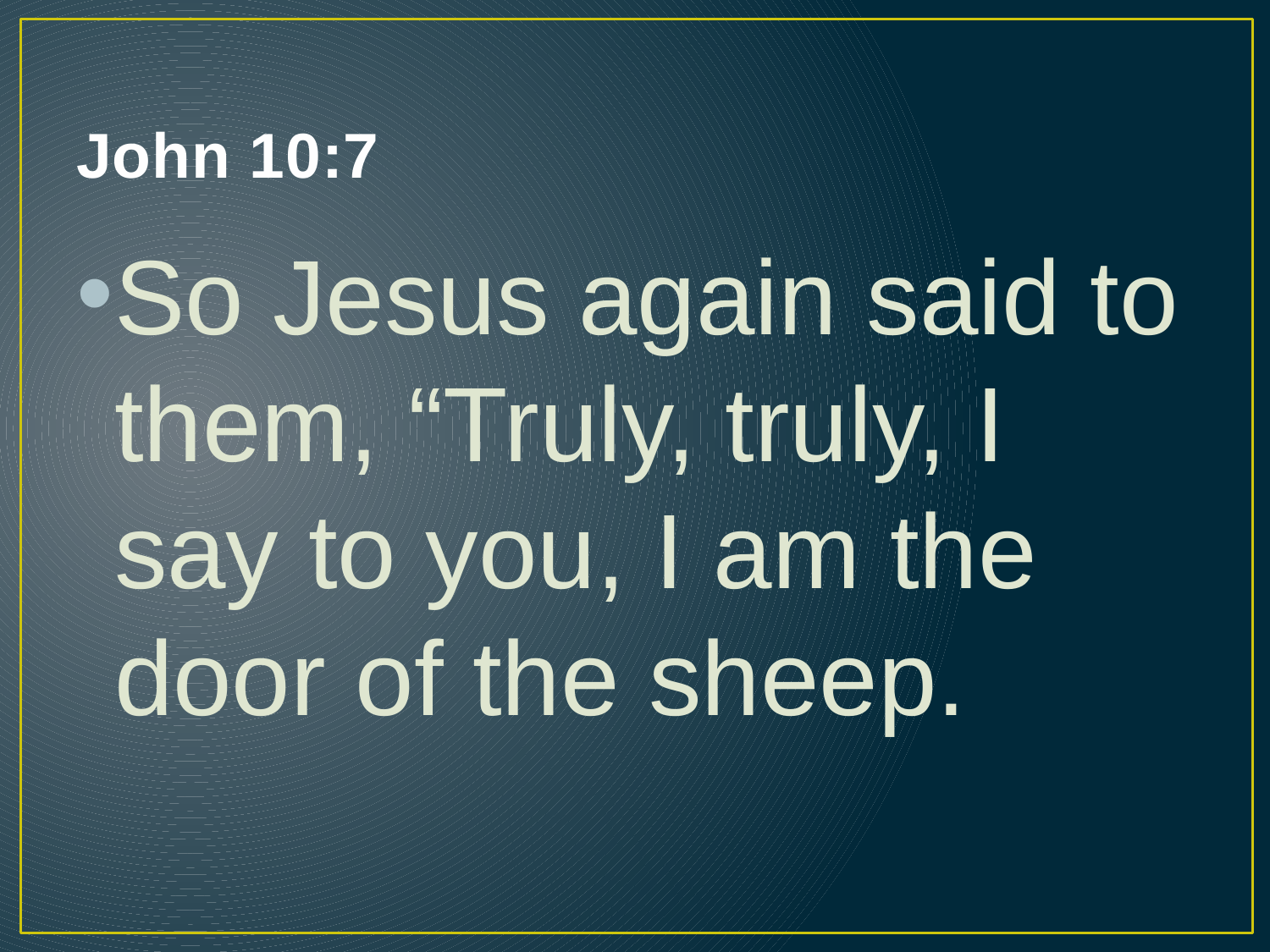

# John 10:7
So Jesus again said to them, “Truly, truly, I say to you, I am the door of the sheep.